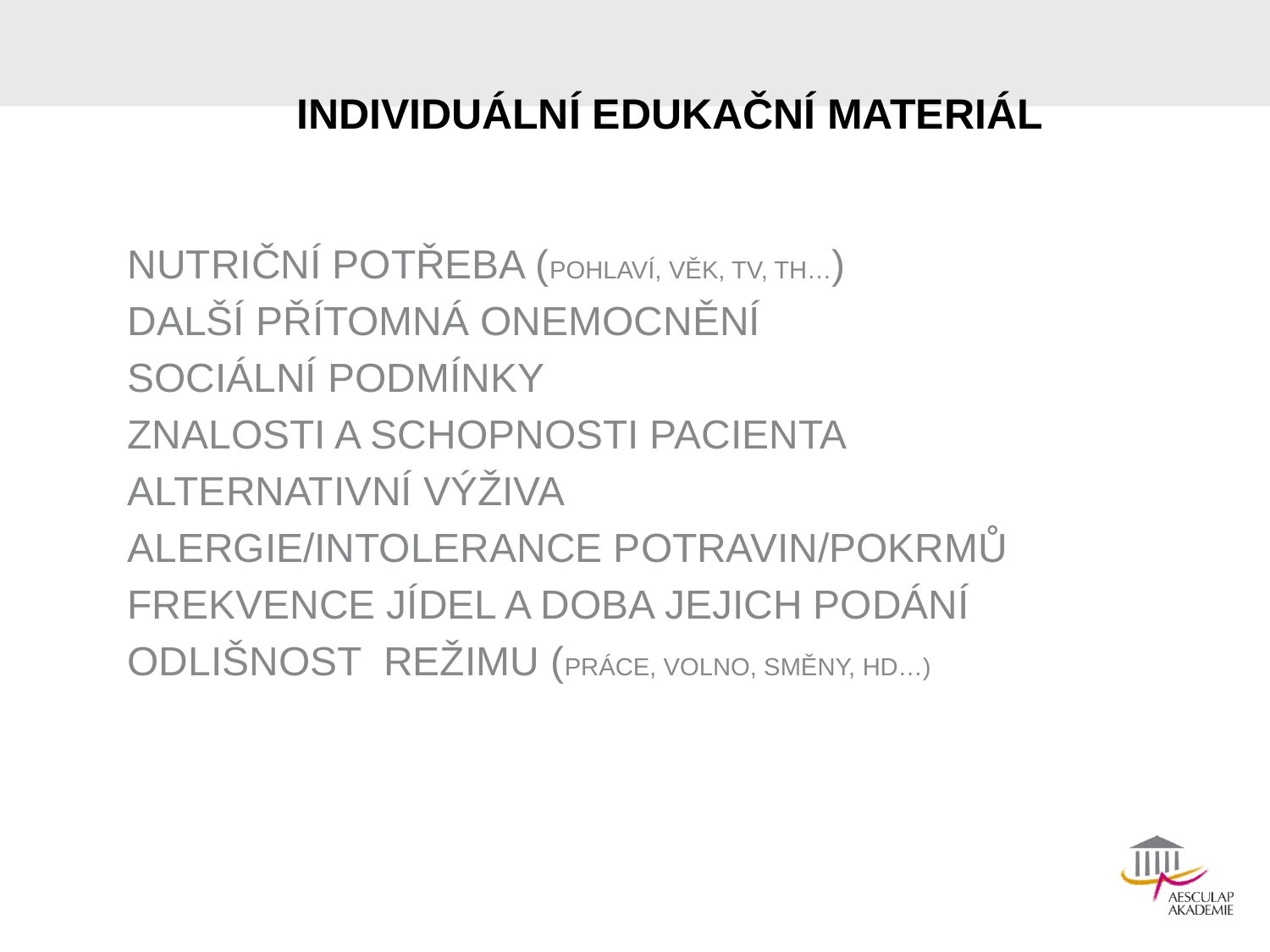

# INDIVIDUÁLNÍ EDUKAČNÍ MATERIÁL

NUTRIČNÍ POTŘEBA (POHLAVÍ, VĚK, TV, TH…)
DALŠÍ PŘÍTOMNÁ ONEMOCNĚNÍ
SOCIÁLNÍ PODMÍNKY
ZNALOSTI A SCHOPNOSTI PACIENTA
ALTERNATIVNÍ VÝŽIVA
ALERGIE/INTOLERANCE POTRAVIN/POKRMŮ
FREKVENCE JÍDEL A DOBA JEJICH PODÁNÍ
ODLIŠNOST  REŽIMU (PRÁCE, VOLNO, SMĚNY, HD…)